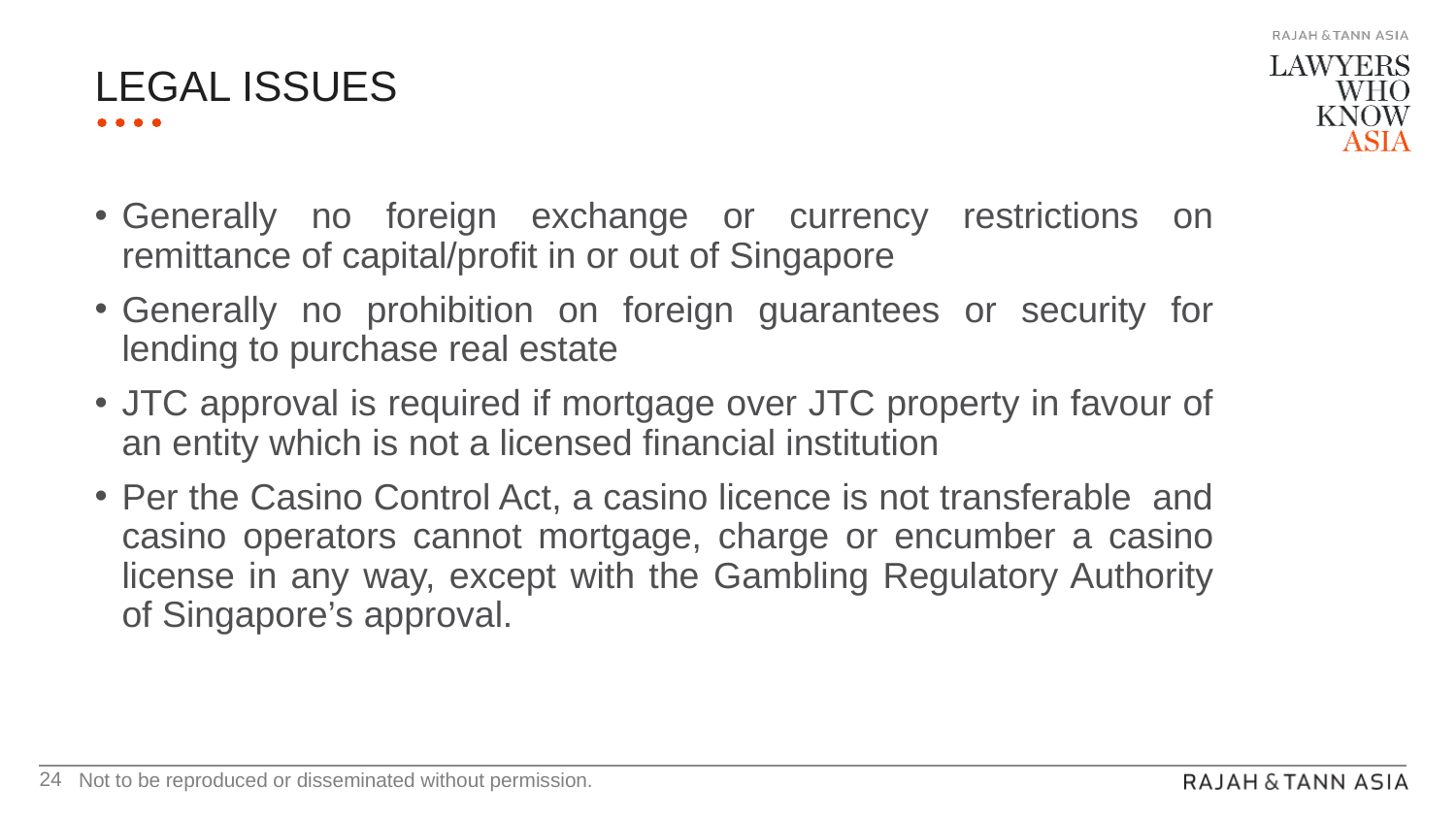

# Legal issues
Generally no foreign exchange or currency restrictions on remittance of capital/profit in or out of Singapore
Generally no prohibition on foreign guarantees or security for lending to purchase real estate
JTC approval is required if mortgage over JTC property in favour of an entity which is not a licensed financial institution
Per the Casino Control Act, a casino licence is not transferable  and casino operators cannot mortgage, charge or encumber a casino license in any way, except with the Gambling Regulatory Authority of Singapore’s approval.